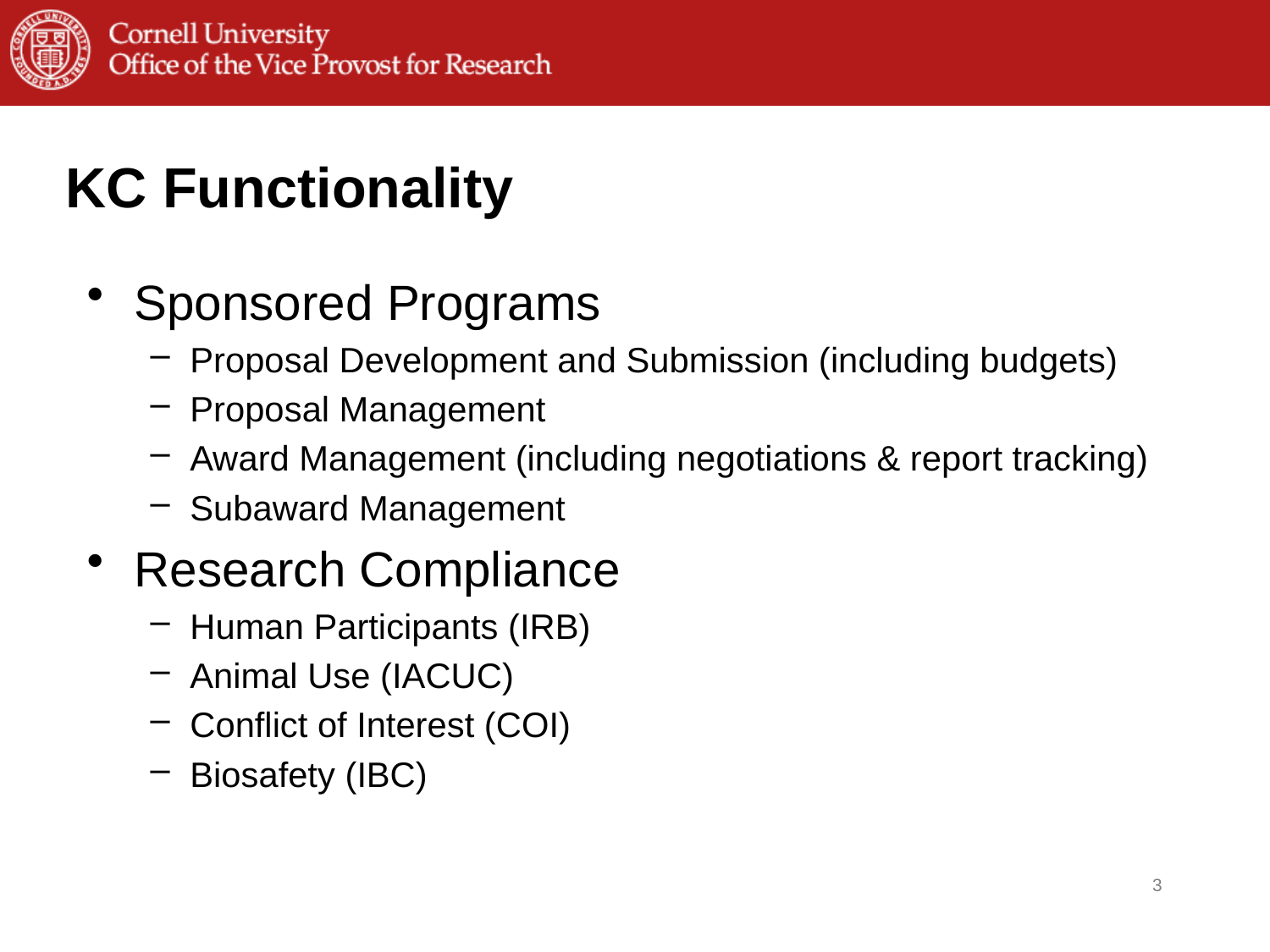

# KC Functionality
Sponsored Programs
Proposal Development and Submission (including budgets)
Proposal Management
Award Management (including negotiations & report tracking)
Subaward Management
Research Compliance
Human Participants (IRB)
Animal Use (IACUC)
Conflict of Interest (COI)
Biosafety (IBC)
3